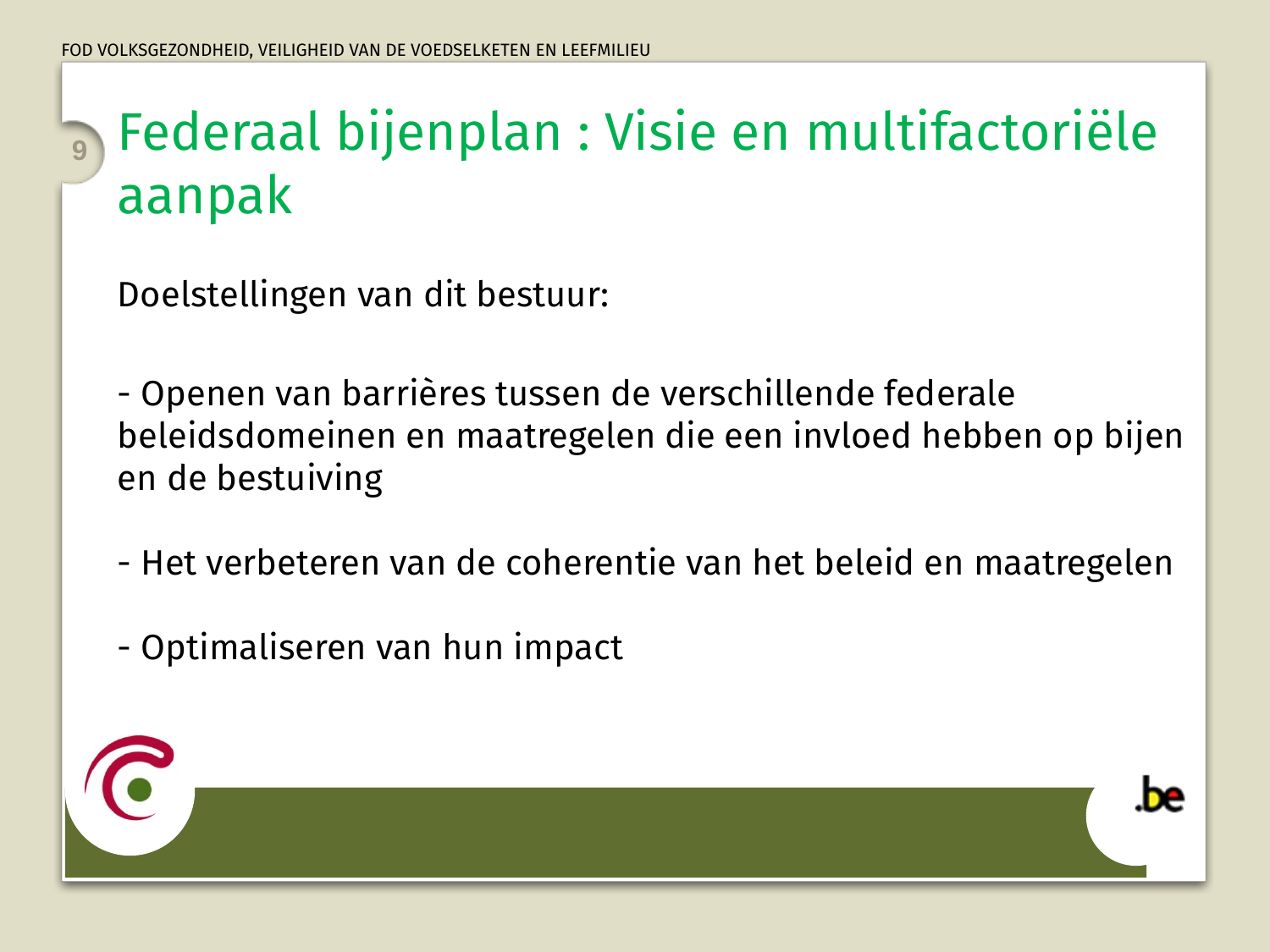

# Federaal bijenplan : Visie en multifactoriële aanpak
9

Doelstellingen van dit bestuur:

- Openen van barrières tussen de verschillende federale beleidsdomeinen en maatregelen die een invloed hebben op bijen en de bestuiving
- Het verbeteren van de coherentie van het beleid en maatregelen
- Optimaliseren van hun impact